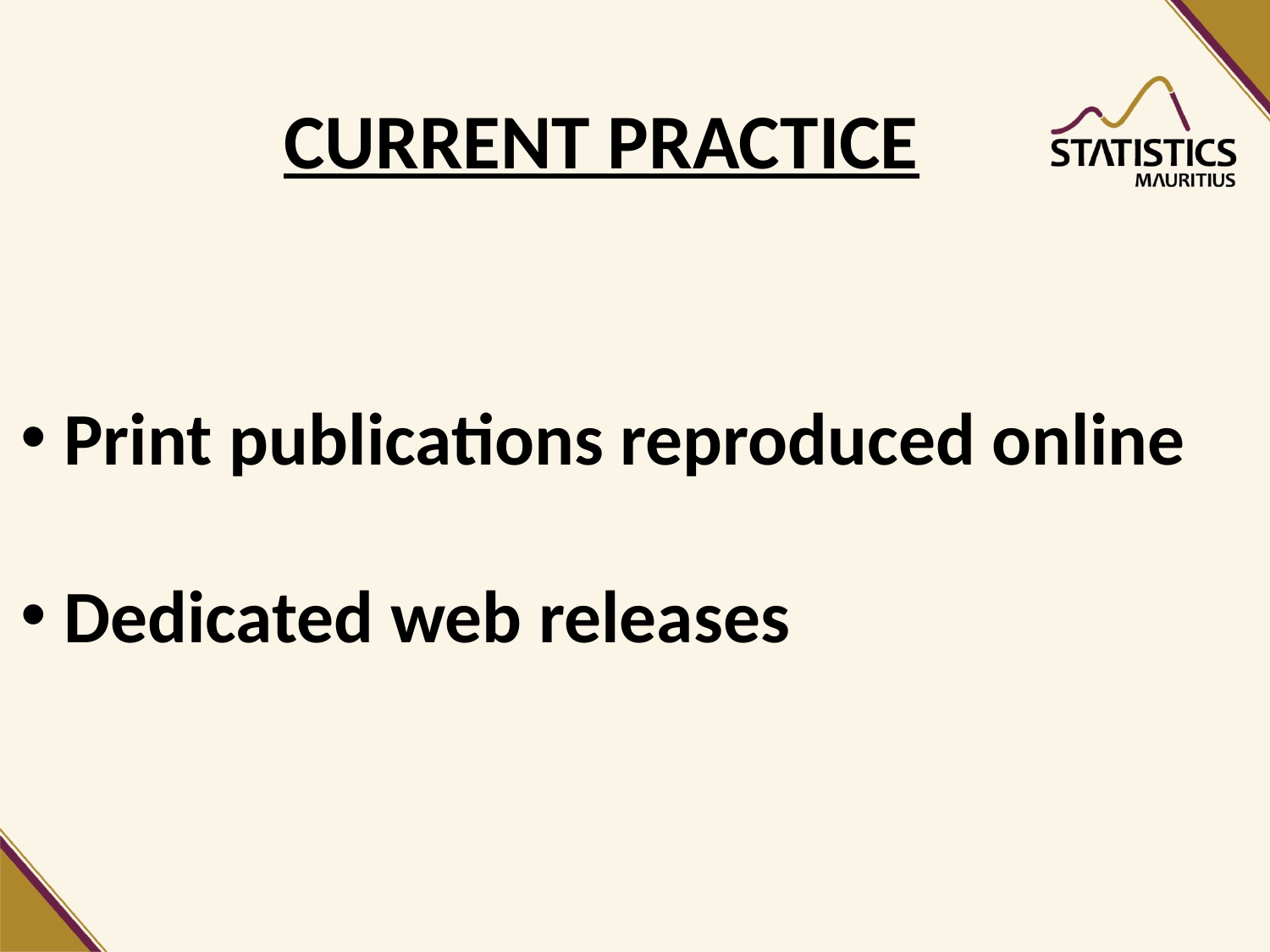

# Current PRACTICE
 Print publications reproduced online

 Dedicated web releases